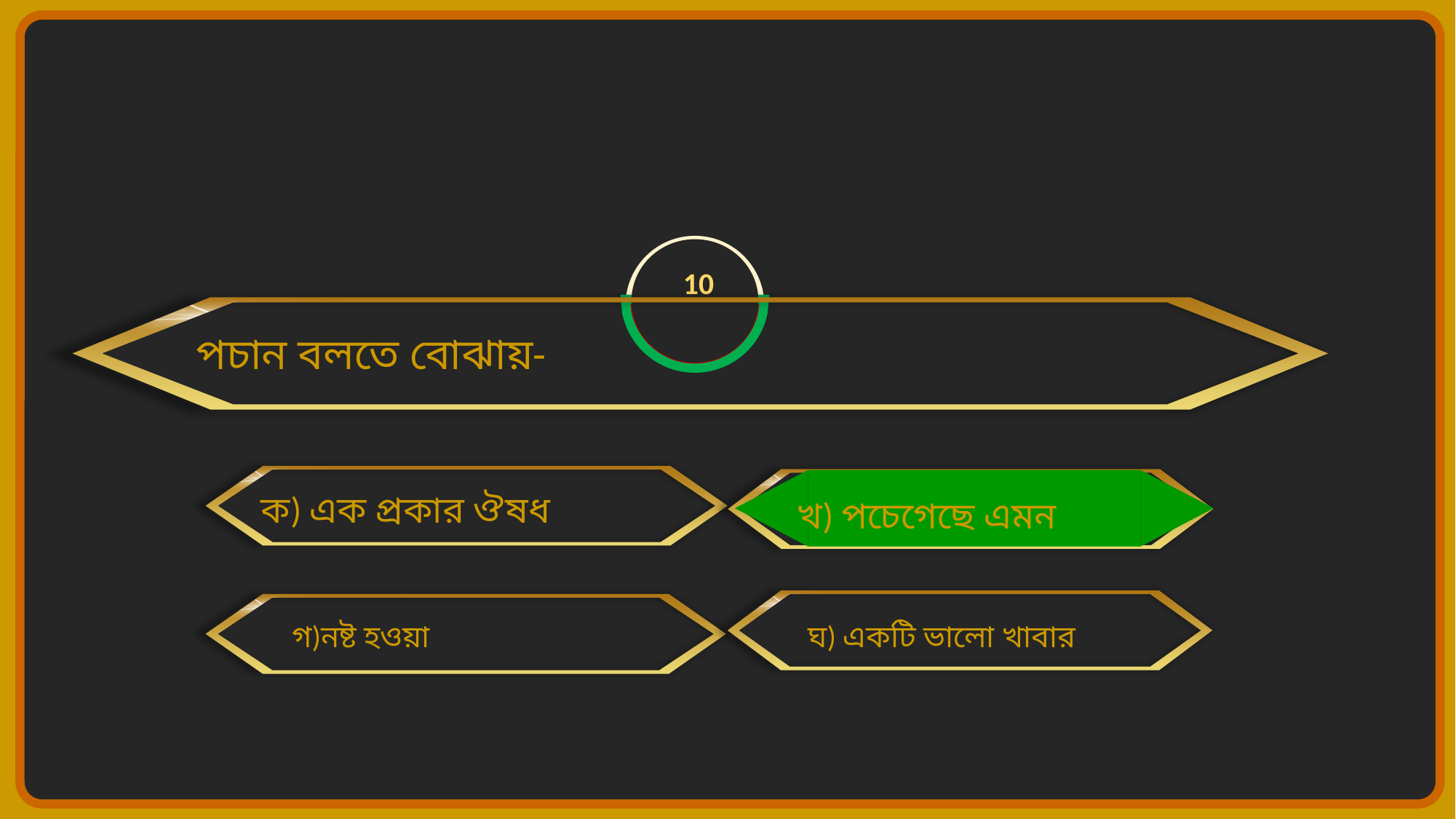

05
10
09

08
01
06
03
02
07
04
পচান বলতে বোঝায়-

ক) এক প্রকার ঔষধ
খ) পচেগেছে এমন
গ)নষ্ট হওয়া
ঘ) একটি ভালো খাবার